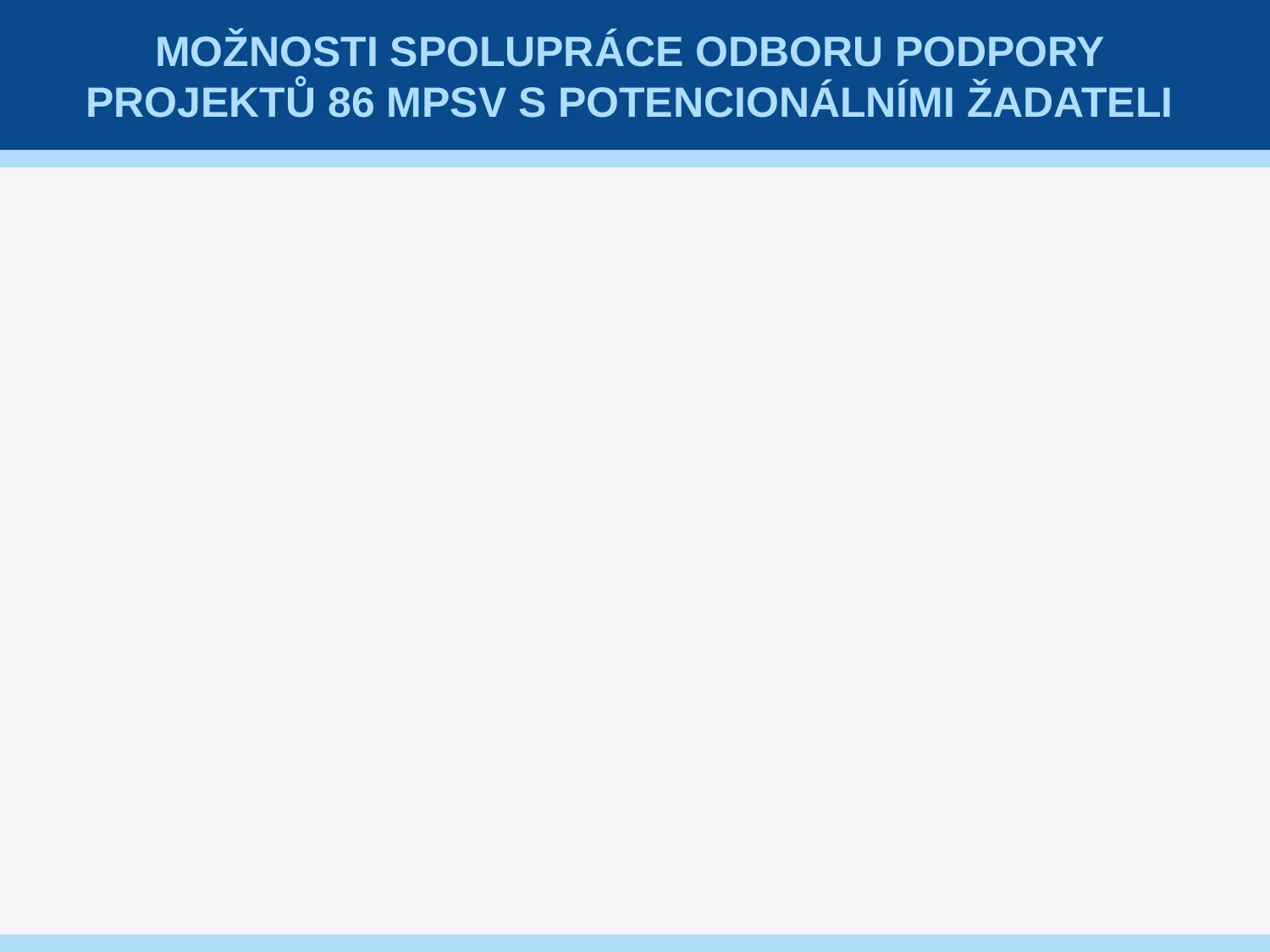

# Možnosti spolupráce odboru Podpory projektů 86 MPSV s potencionálními žadateli